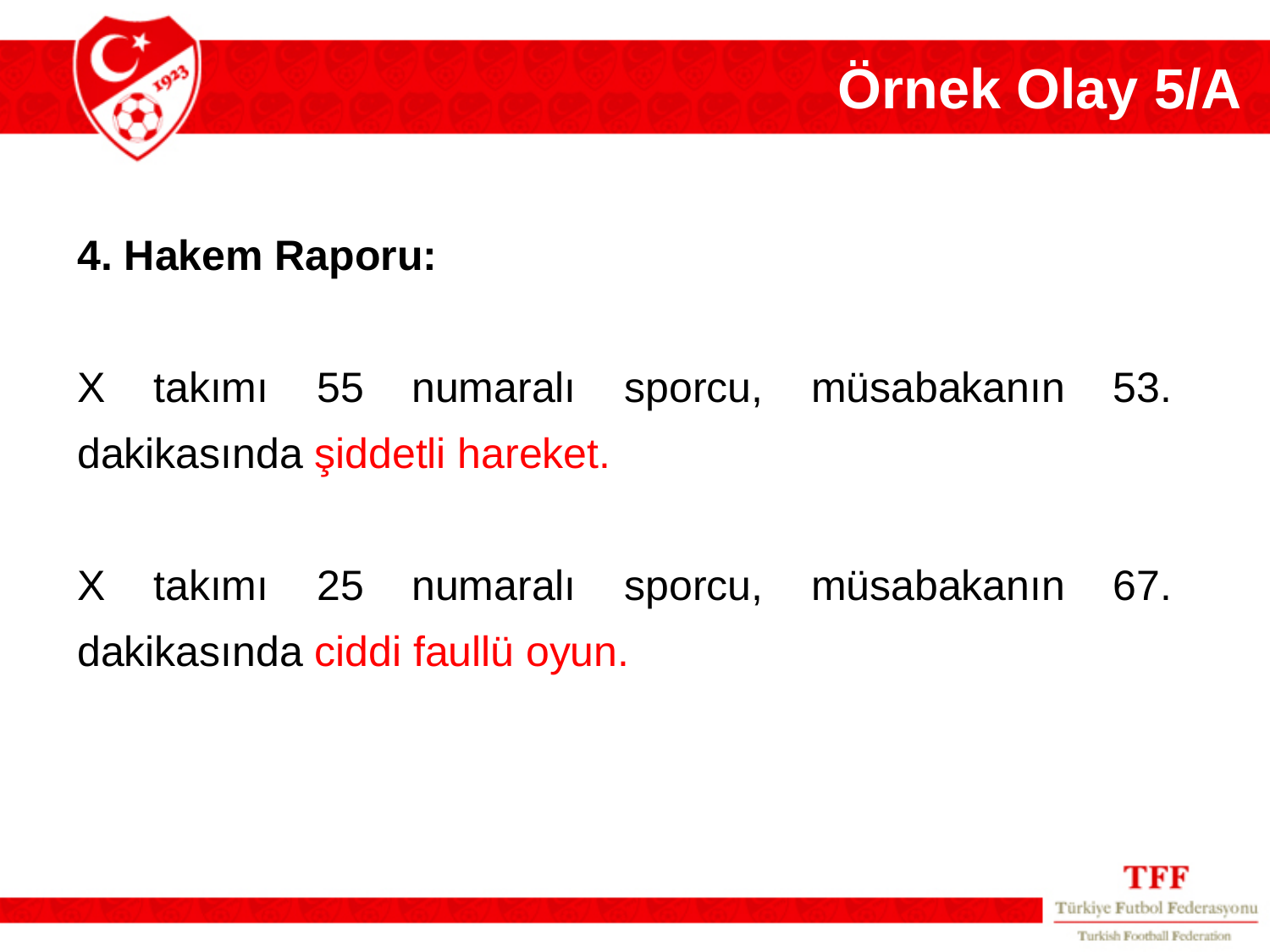

Örnek Olay 5/A

4. Hakem Raporu:

X takımı 55 numaralı sporcu, müsabakanın 53. dakikasında şiddetli hareket.

X takımı 25 numaralı sporcu, müsabakanın 67. dakikasında ciddi faullü oyun.